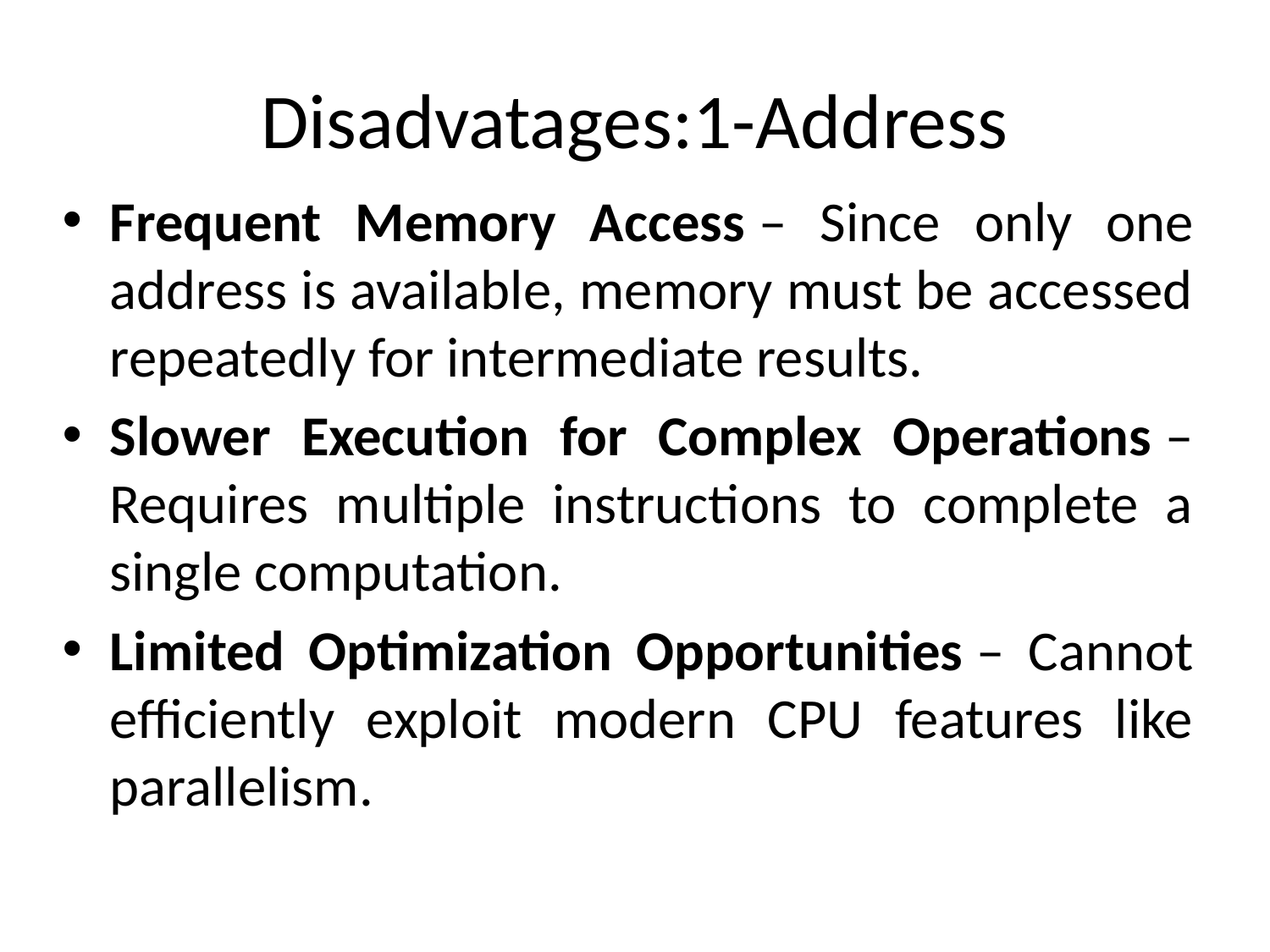

# Disadvatages:1-Address
Frequent Memory Access – Since only one address is available, memory must be accessed repeatedly for intermediate results.
Slower Execution for Complex Operations – Requires multiple instructions to complete a single computation.
Limited Optimization Opportunities – Cannot efficiently exploit modern CPU features like parallelism.